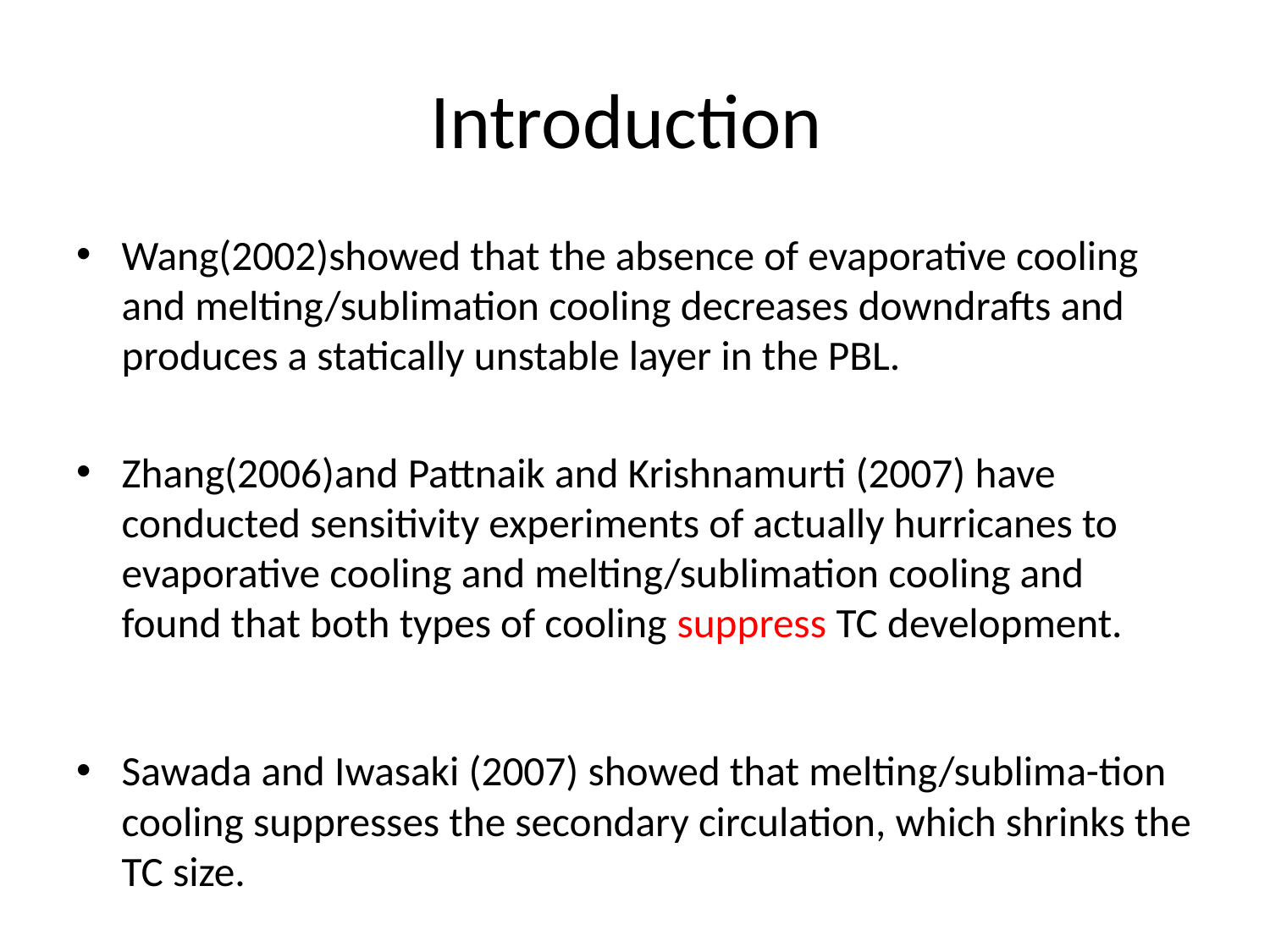

# Introduction
Wang(2002)showed that the absence of evaporative cooling and melting/sublimation cooling decreases downdrafts and produces a statically unstable layer in the PBL.

Zhang(2006)and Pattnaik and Krishnamurti (2007) have conducted sensitivity experiments of actually hurricanes to evaporative cooling and melting/sublimation cooling and found that both types of cooling suppress TC development.

Sawada and Iwasaki (2007) showed that melting/sublima-tion cooling suppresses the secondary circulation, which shrinks the TC size.